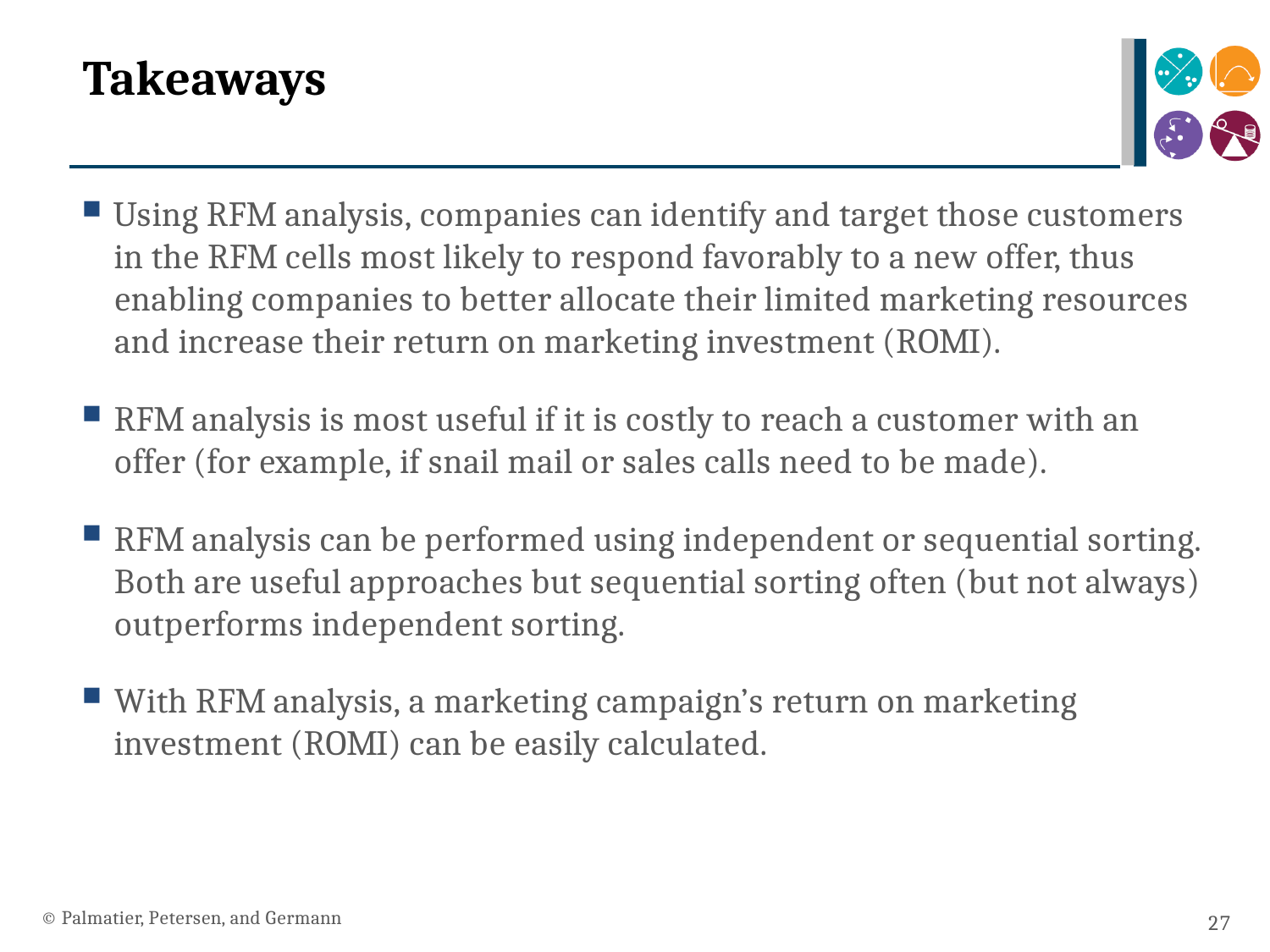

# Takeaways
Using RFM analysis, companies can identify and target those customers in the RFM cells most likely to respond favorably to a new offer, thus enabling companies to better allocate their limited marketing resources and increase their return on marketing investment (ROMI).
RFM analysis is most useful if it is costly to reach a customer with an offer (for example, if snail mail or sales calls need to be made).
RFM analysis can be performed using independent or sequential sorting. Both are useful approaches but sequential sorting often (but not always) outperforms independent sorting.
With RFM analysis, a marketing campaign’s return on marketing investment (ROMI) can be easily calculated.
© Palmatier, Petersen, and Germann
27